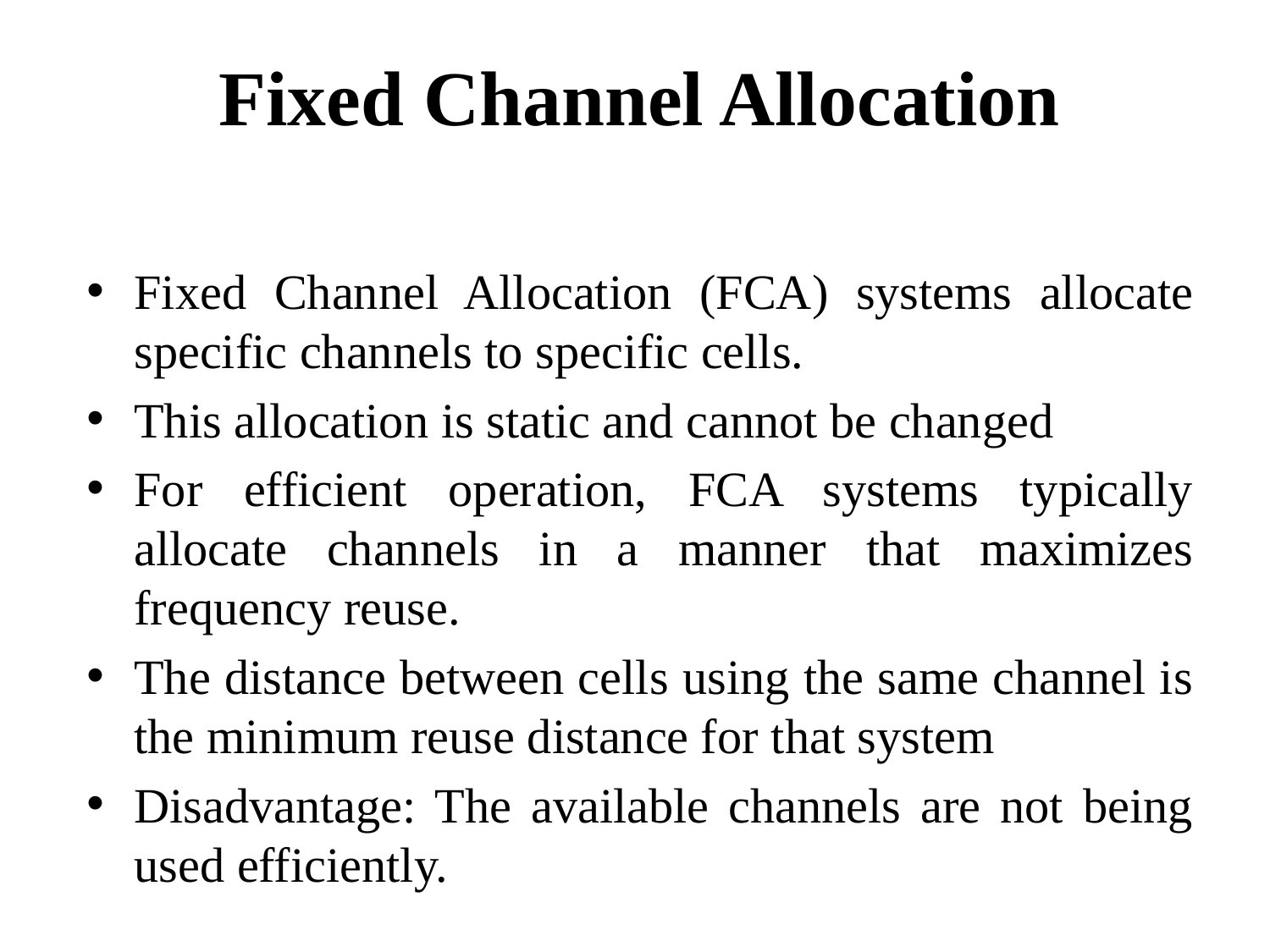

Fixed Channel Allocation
Fixed Channel Allocation (FCA) systems allocate specific channels to specific cells.
This allocation is static and cannot be changed
For efficient operation, FCA systems typically allocate channels in a manner that maximizes frequency reuse.
The distance between cells using the same channel is the minimum reuse distance for that system
Disadvantage: The available channels are not being used efficiently.